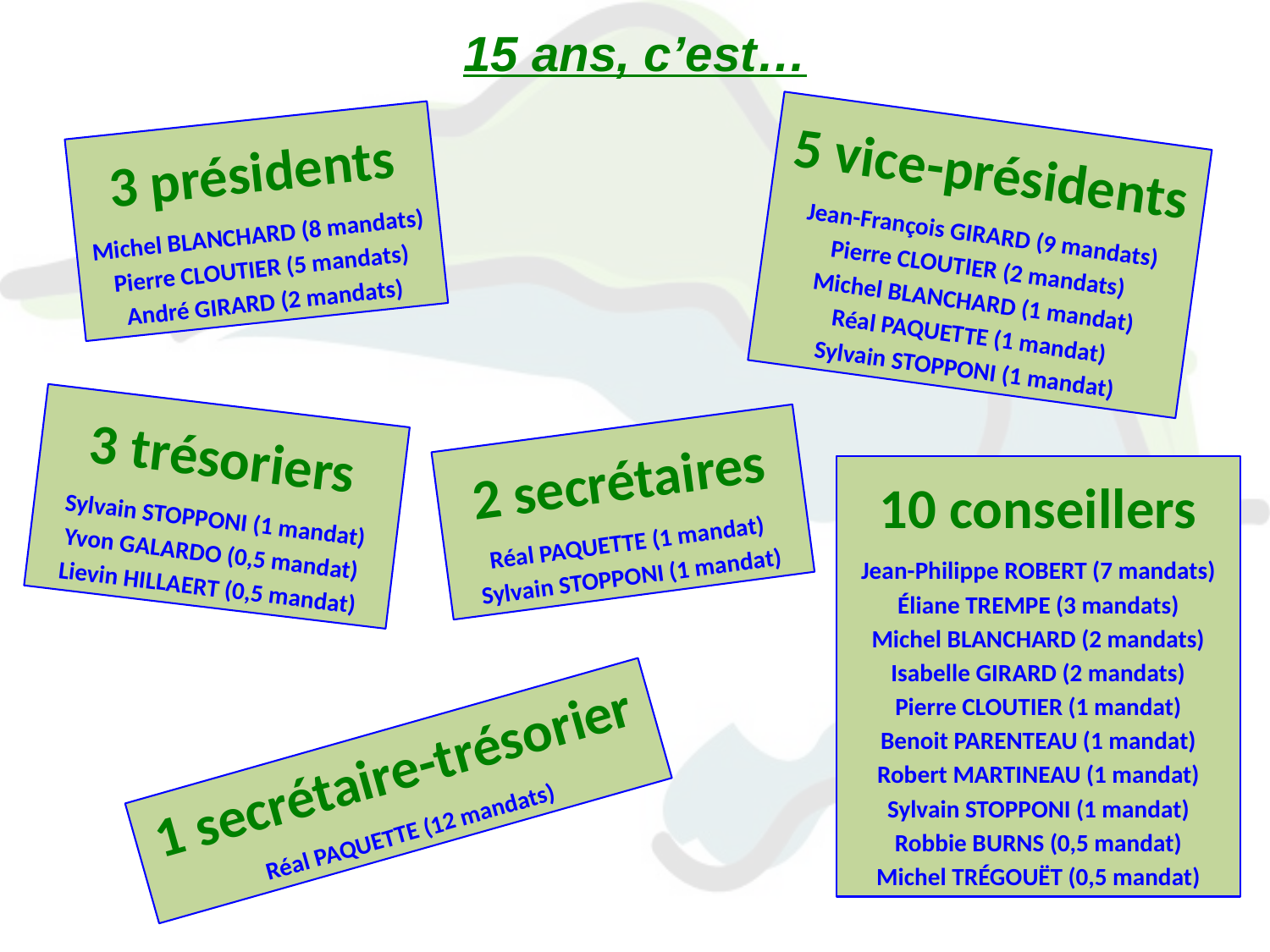

15 ans, c’est…
5 vice-présidents
Jean-François GIRARD (9 mandats)
Pierre CLOUTIER (2 mandats)
Michel BLANCHARD (1 mandat)
Réal PAQUETTE (1 mandat)
Sylvain STOPPONI (1 mandat)
3 présidents
Michel BLANCHARD (8 mandats) Pierre CLOUTIER (5 mandats)
André GIRARD (2 mandats)
3 trésoriers
Sylvain STOPPONI (1 mandat)
Yvon GALARDO (0,5 mandat)
Lievin HILLAERT (0,5 mandat)
2 secrétaires
Réal PAQUETTE (1 mandat)
Sylvain STOPPONI (1 mandat)
10 conseillers
Jean-Philippe ROBERT (7 mandats)
Éliane TREMPE (3 mandats)
Michel BLANCHARD (2 mandats)
Isabelle GIRARD (2 mandats)
Pierre CLOUTIER (1 mandat)
Benoit PARENTEAU (1 mandat)
Robert MARTINEAU (1 mandat)
Sylvain STOPPONI (1 mandat)
Robbie BURNS (0,5 mandat)
Michel TRÉGOUËT (0,5 mandat)
1 secrétaire-trésorier
Réal PAQUETTE (12 mandats)